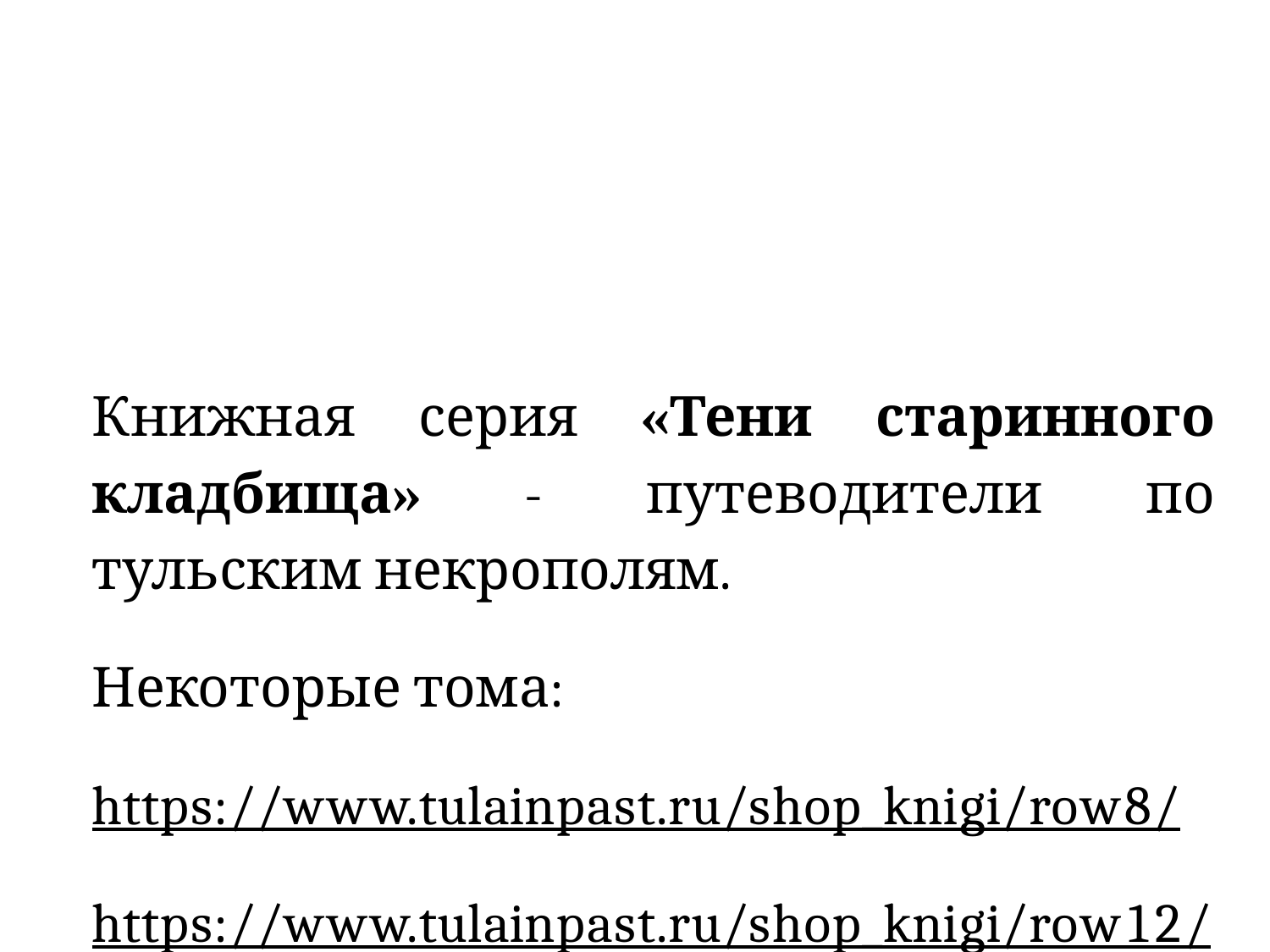

Книжная серия «Тени старинного кладбища» - путеводители по тульским некрополям.
Некоторые тома:
https://www.tulainpast.ru/shop_knigi/row8/
https://www.tulainpast.ru/shop_knigi/row12/
https://www.tulainpast.ru/shop_knigi/row13/